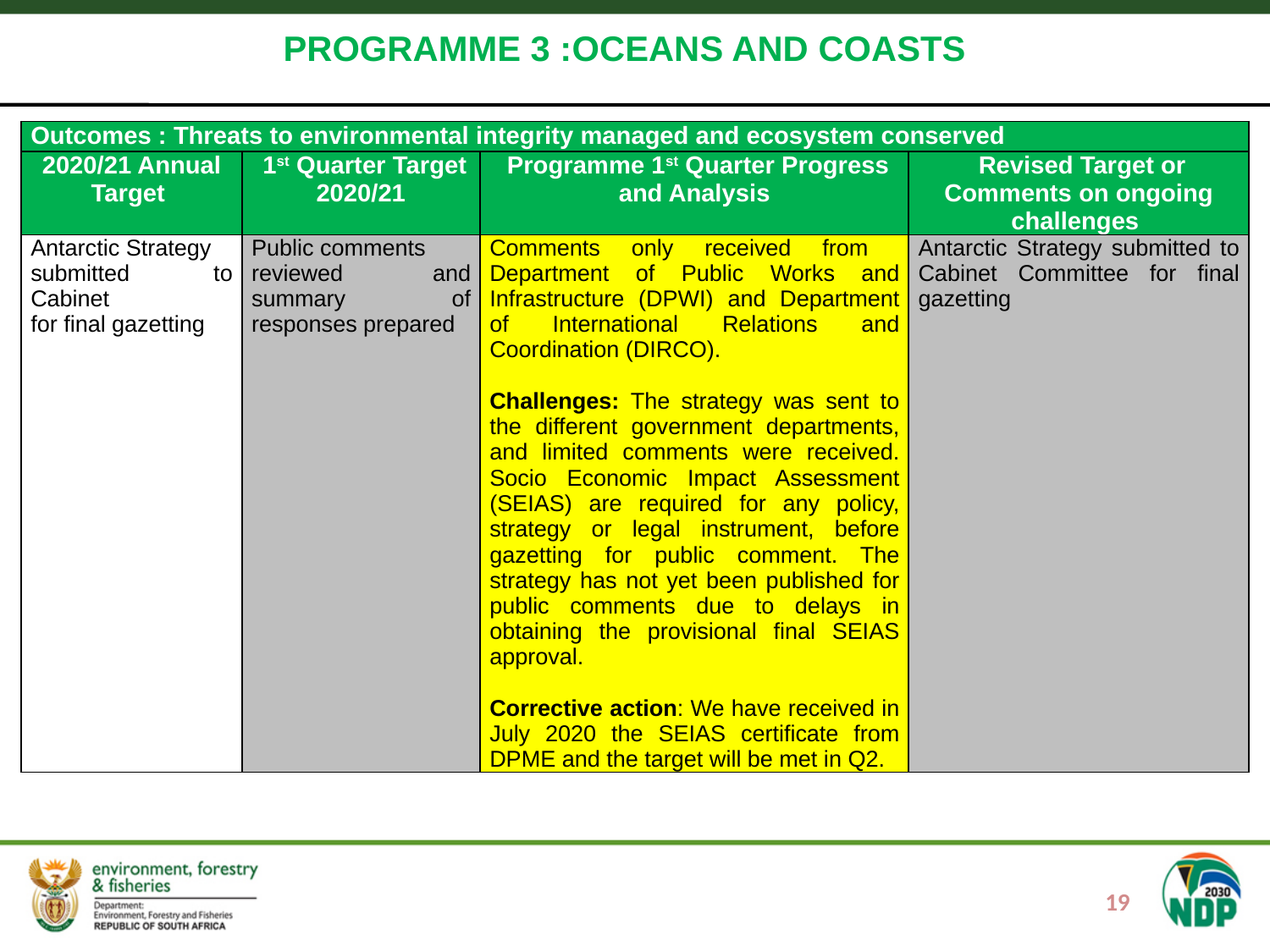

PROGRAMME 3 :OCEANS AND COASTS
#

| Outcomes : Threats to environmental integrity managed and ecosystem conserved |  |  |  |
| --- | --- | --- | --- |
| 2020/21 Annual Target | 1st Quarter Target 2020/21 | Programme 1st Quarter Progress and Analysis | Revised Target or Comments on ongoing challenges |
| Antarctic Strategy submitted to Cabinet for final gazetting | Public comments reviewed and summary of responses prepared | Comments only received from Department of Public Works and Infrastructure (DPWI) and Department of International Relations and Coordination (DIRCO). Challenges: The strategy was sent to the different government departments, and limited comments were received. Socio Economic Impact Assessment (SEIAS) are required for any policy, strategy or legal instrument, before gazetting for public comment. The strategy has not yet been published for public comments due to delays in obtaining the provisional final SEIAS approval. Corrective action: We have received in July 2020 the SEIAS certificate from DPME and the target will be met in Q2. | Antarctic Strategy submitted to Cabinet Committee for final gazetting |

19